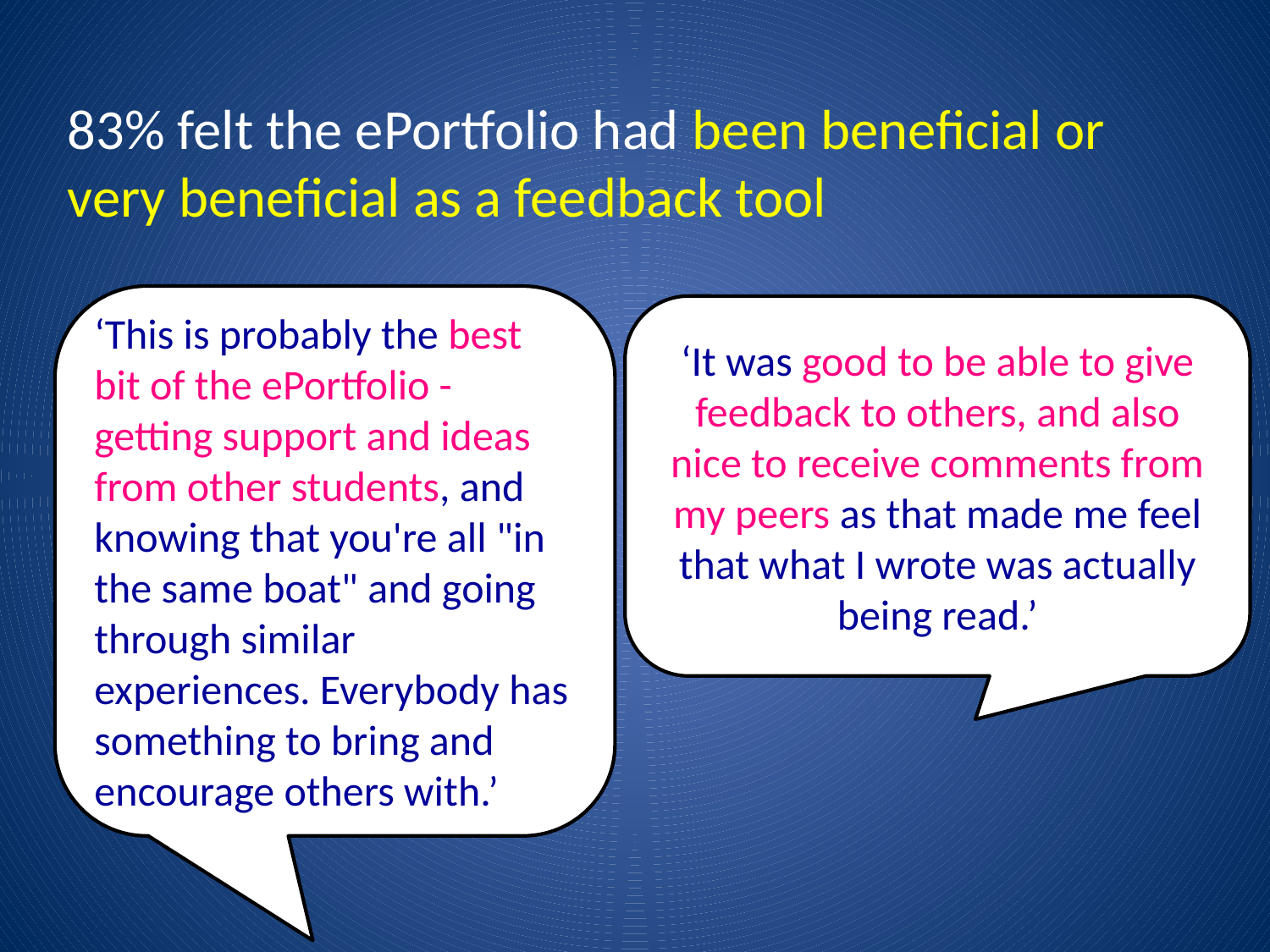

83% felt the ePortfolio had been beneficial or very beneficial as a feedback tool

‘This is probably the best bit of the ePortfolio - getting support and ideas from other students, and knowing that you're all "in the same boat" and going through similar experiences. Everybody has something to bring and encourage others with.’
‘It was good to be able to give feedback to others, and also nice to receive comments from my peers as that made me feel that what I wrote was actually being read.’